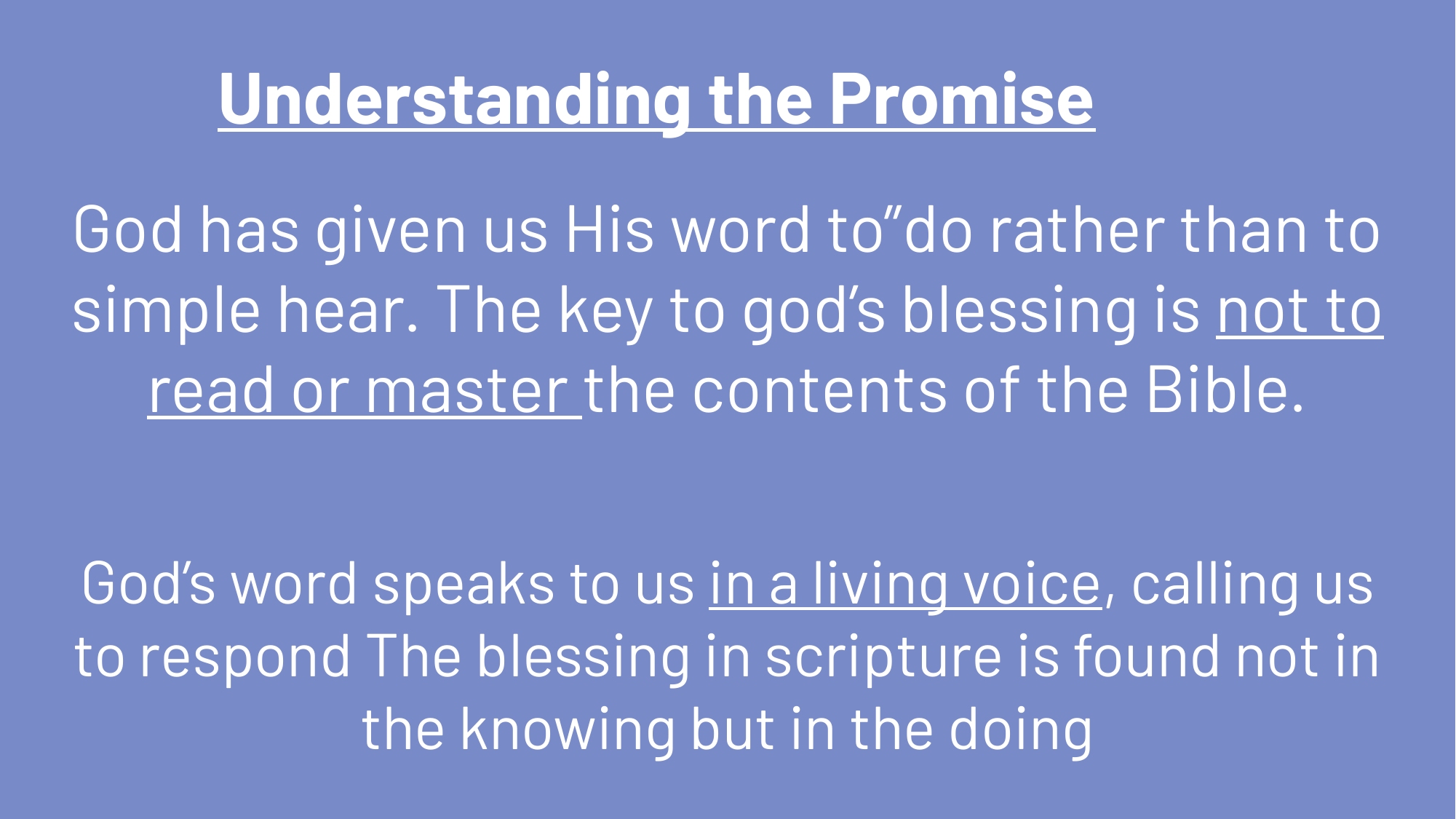

Understanding the Promise
God has given us His word to”do rather than to simple hear. The key to god’s blessing is not to read or master the contents of the Bible.
God’s word speaks to us in a living voice, calling us to respond The blessing in scripture is found not in the knowing but in the doing